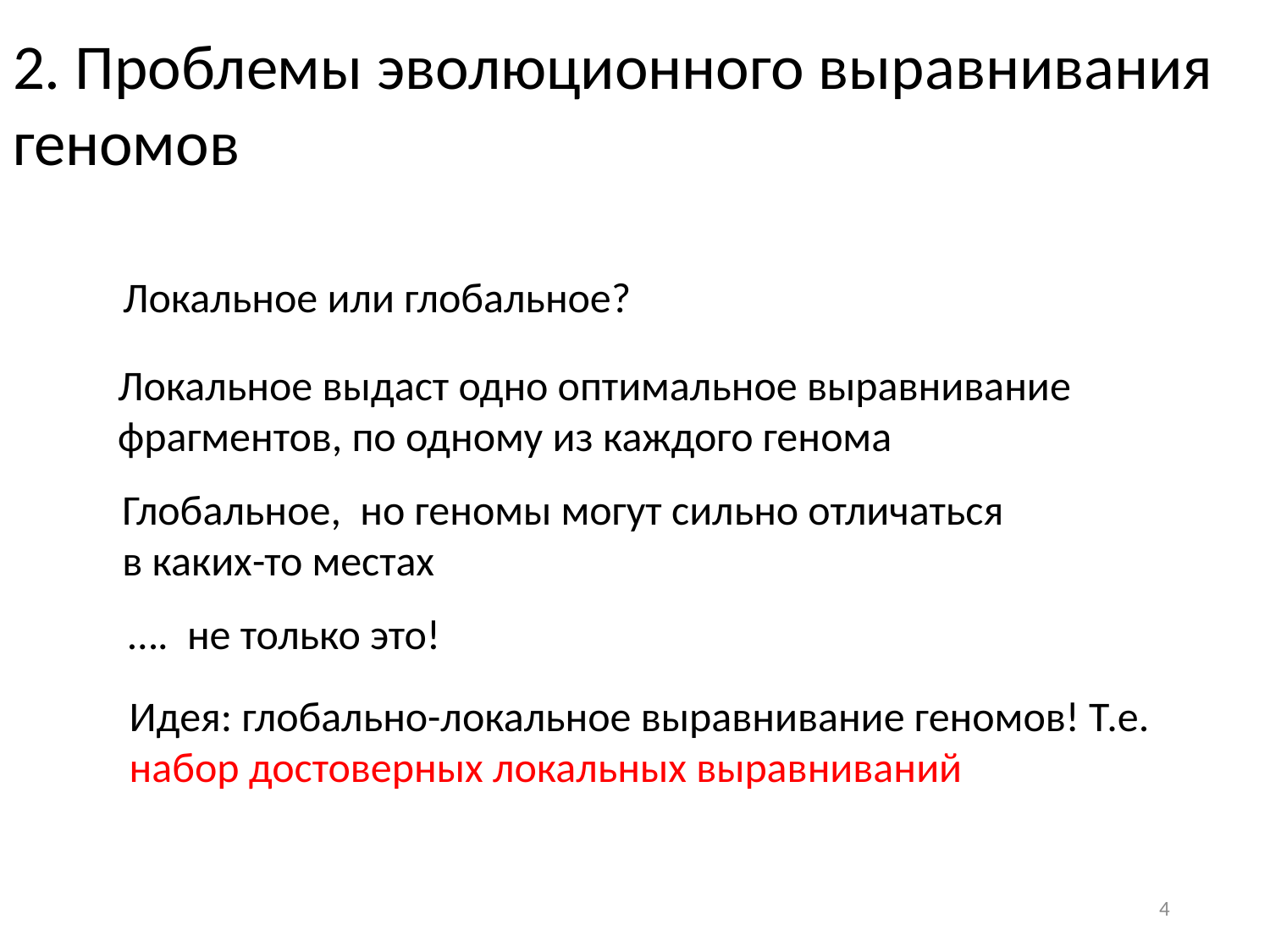

# 2. Проблемы эволюционного выравнивания геномов
Локальное или глобальное?
Локальное выдаст одно оптимальное выравнивание фрагментов, по одному из каждого генома
Глобальное,  но геномы могут сильно отличаться
в каких-то местах
….  не только это!
Идея: глобально-локальное выравнивание геномов! Т.е.
набор достоверных локальных выравниваний
4